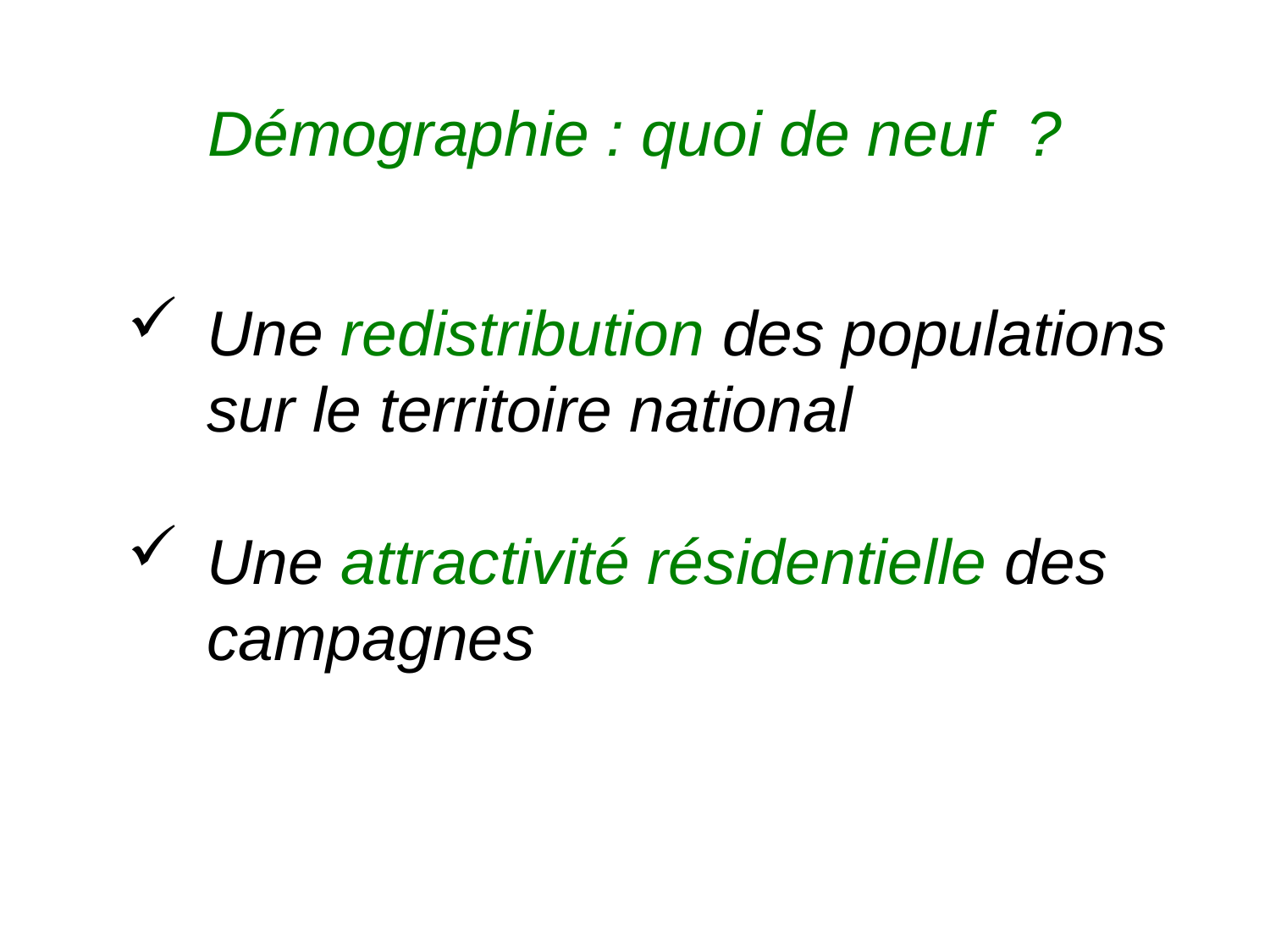

Démographie : quoi de neuf  ?
Une redistribution des populations sur le territoire national

Une attractivité résidentielle des campagnes